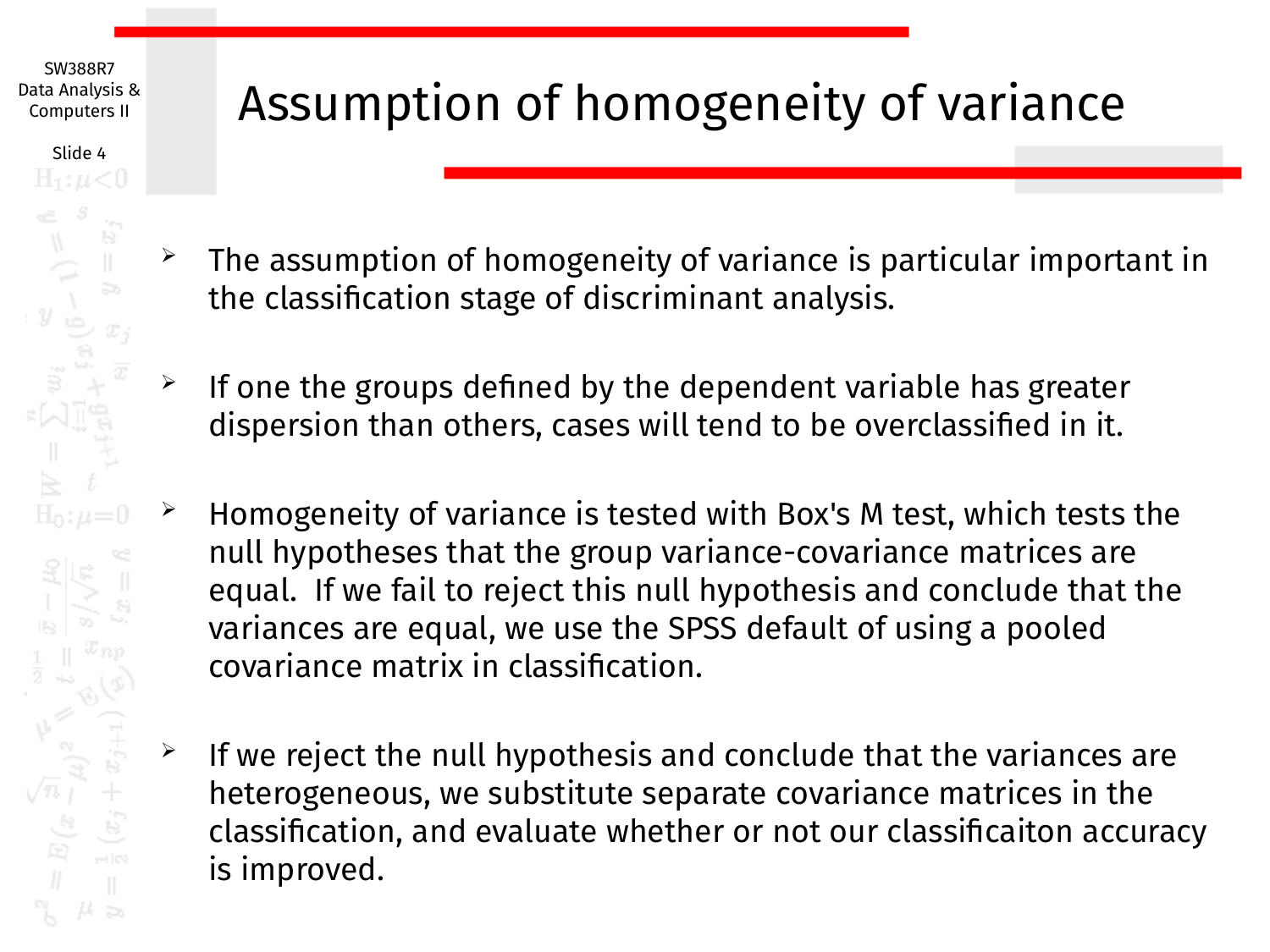

SW388R7
Data Analysis & Computers II

Slide 4
# Assumption of homogeneity of variance
The assumption of homogeneity of variance is particular important in the classification stage of discriminant analysis.

If one the groups defined by the dependent variable has greater dispersion than others, cases will tend to be overclassified in it.

Homogeneity of variance is tested with Box's M test, which tests the null hypotheses that the group variance-covariance matrices are equal.  If we fail to reject this null hypothesis and conclude that the variances are equal, we use the SPSS default of using a pooled covariance matrix in classification.

If we reject the null hypothesis and conclude that the variances are heterogeneous, we substitute separate covariance matrices in the classification, and evaluate whether or not our classificaiton accuracy is improved.